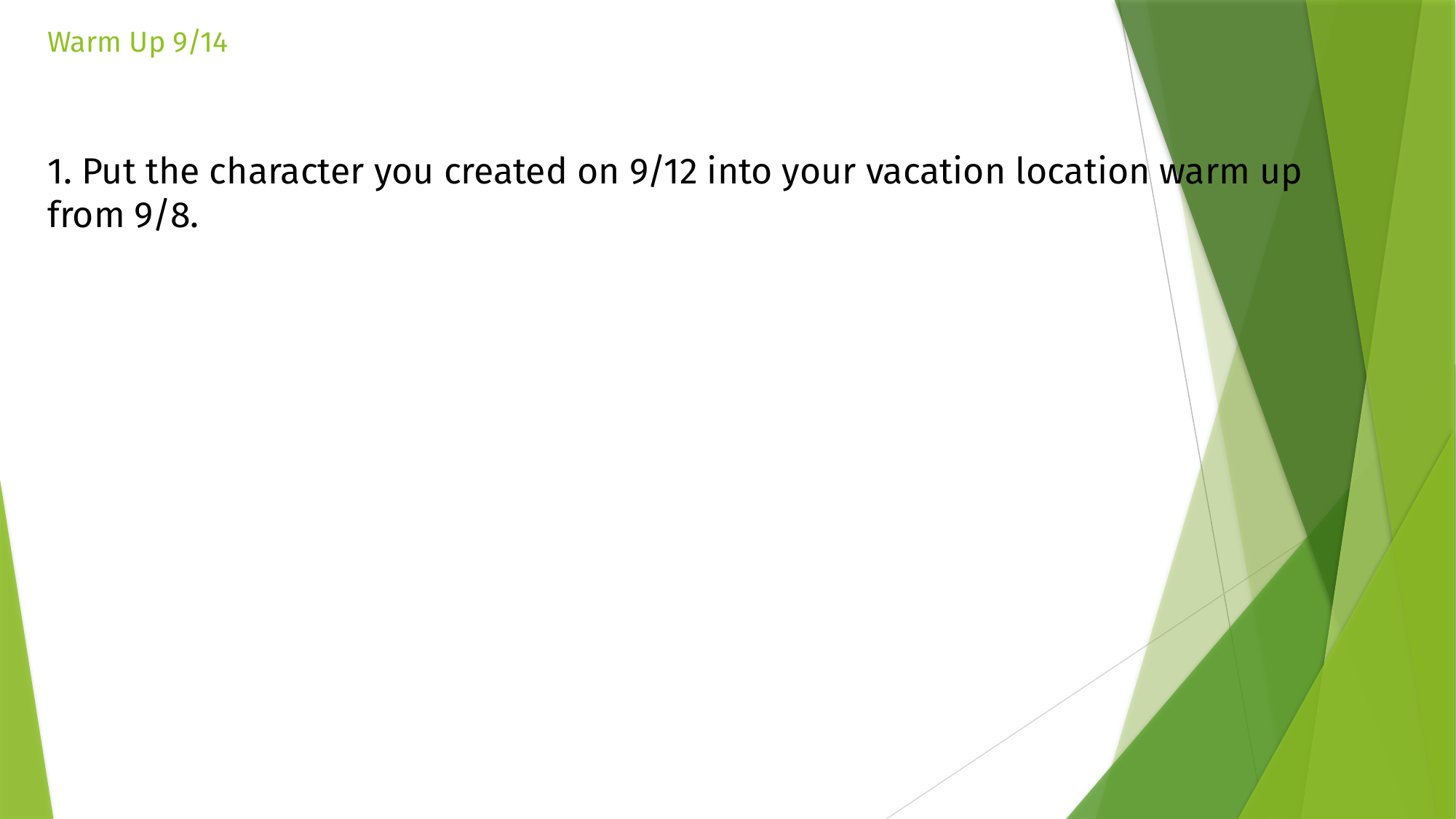

# Warm Up 9/14

1. Put the character you created on 9/12 into your vacation location warm up from 9/8.